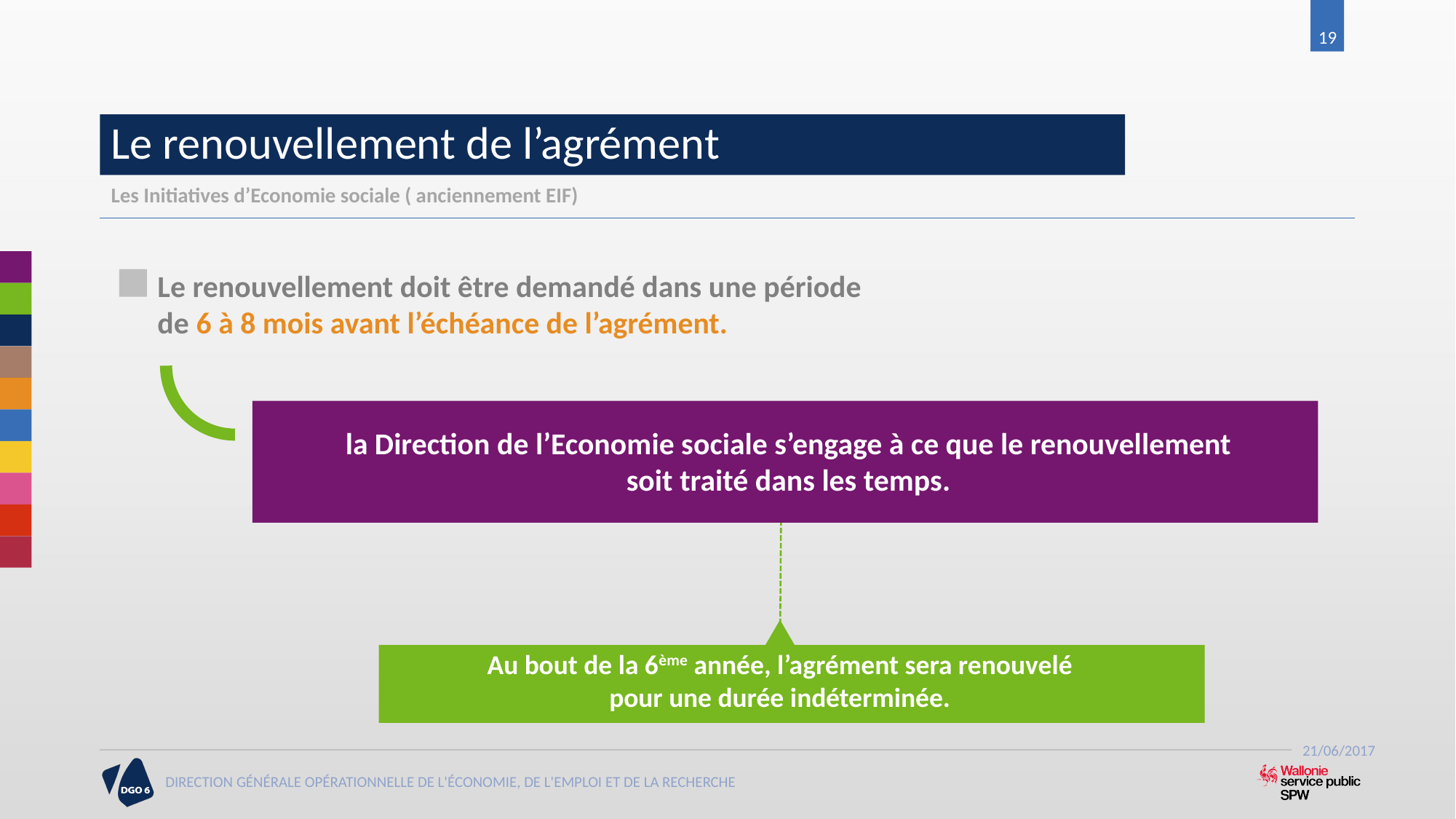

19
# Le renouvellement de l’agrément
Les Initiatives d’Economie sociale ( anciennement EIF)
Le renouvellement doit être demandé dans une période
de 6 à 8 mois avant l’échéance de l’agrément.

la Direction de l’Economie sociale s’engage à ce que le renouvellement
soit traité dans les temps.

Au bout de la 6ème année, l’agrément sera renouvelé
pour une durée indéterminée.

21/06/2017
DIRECTION GÉNÉRALE OPÉRATIONNELLE DE L'ÉCONOMIE, DE L'EMPLOI ET DE LA RECHERCHE